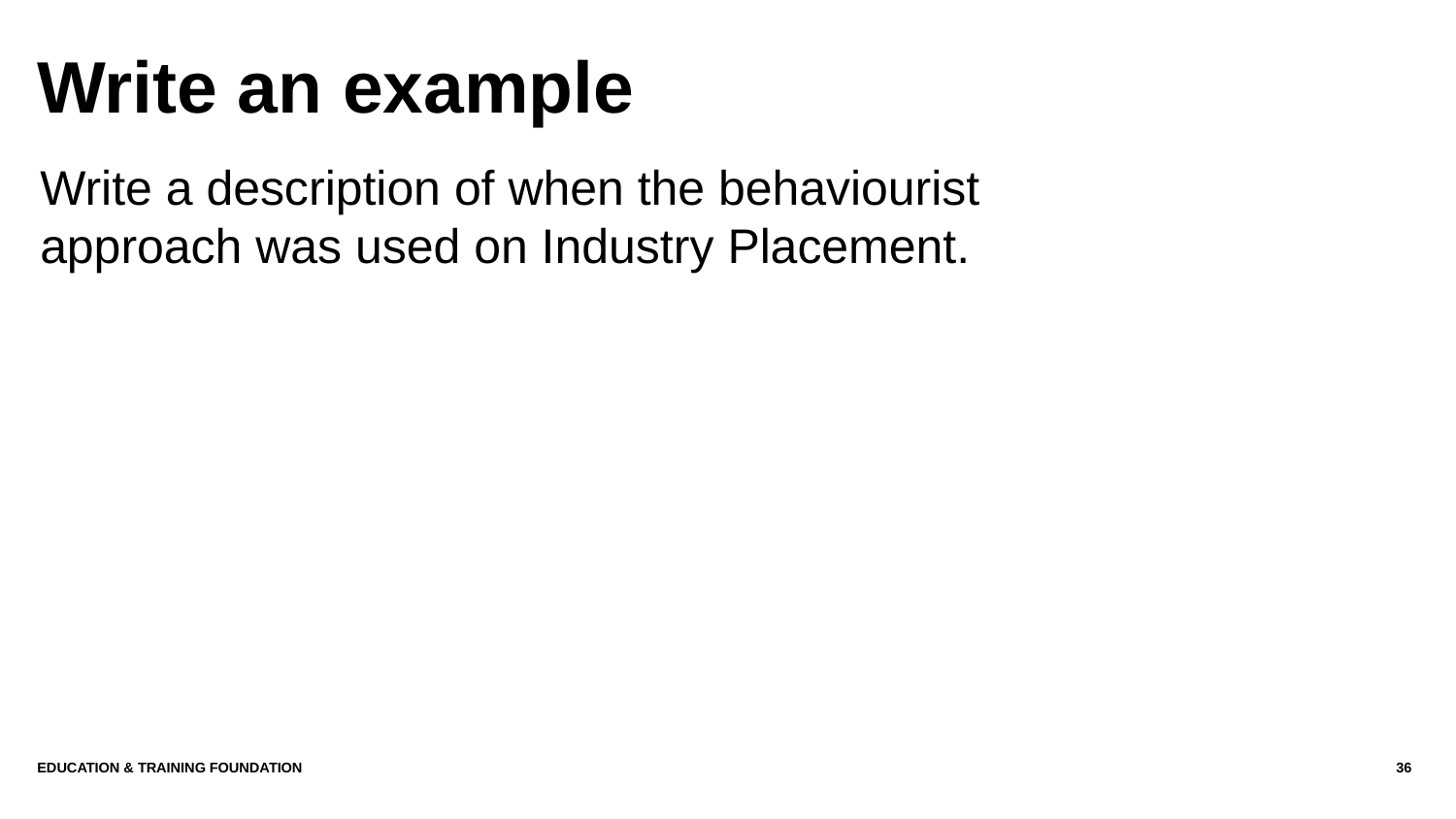

# Write an example
Write a description of when the behaviourist approach was used on Industry Placement.

Education & Training Foundation
36